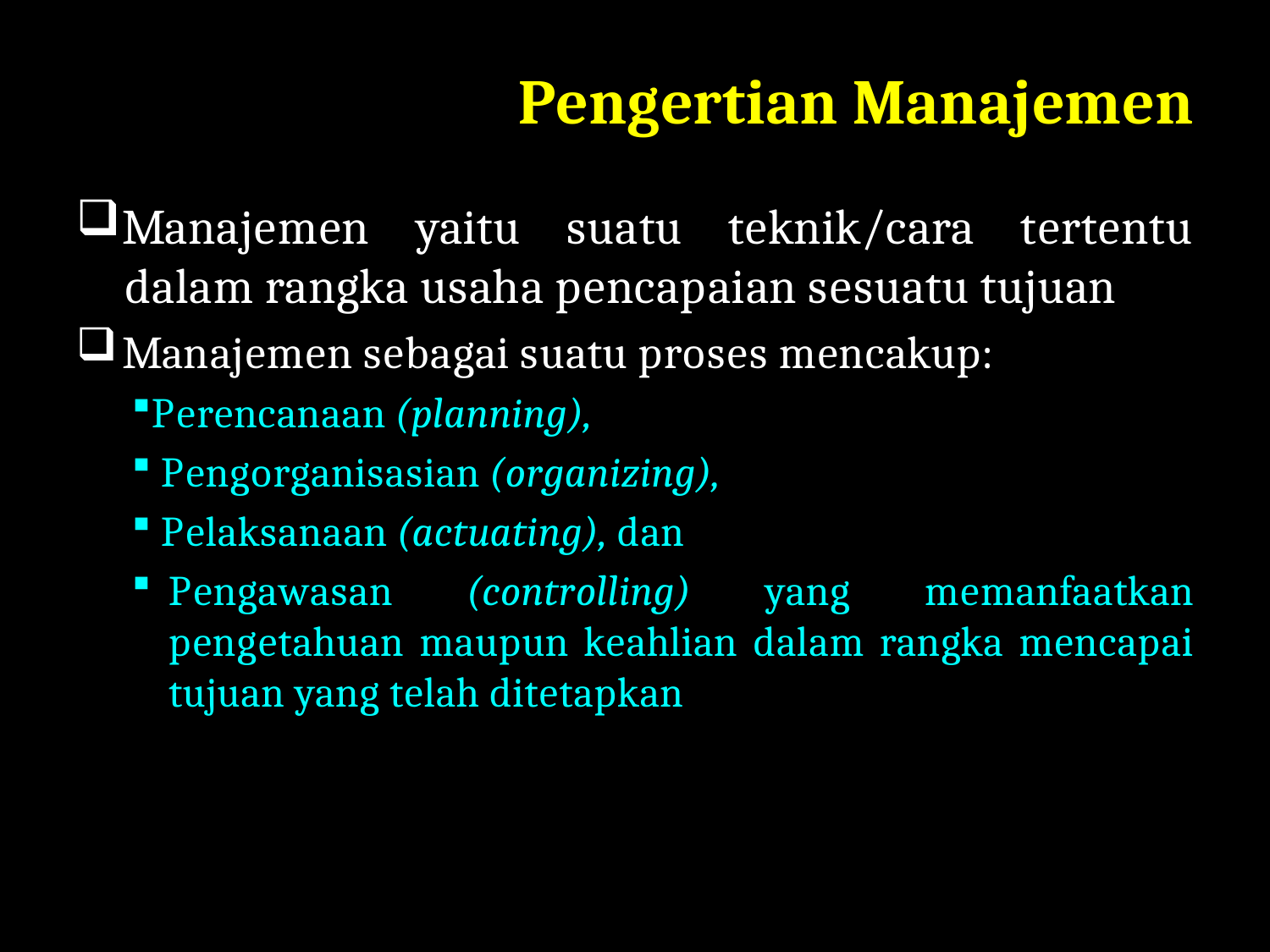

# Pengertian Manajemen
Manajemen yaitu suatu teknik/cara tertentu dalam rangka usaha pencapaian sesuatu tujuan
Manajemen sebagai suatu proses mencakup:
Perencanaan (planning),
 Pengorganisasian (organizing),
 Pelaksanaan (actuating), dan
Pengawasan (controlling) yang memanfaatkan pengetahuan maupun keahlian dalam rangka mencapai tujuan yang telah ditetapkan